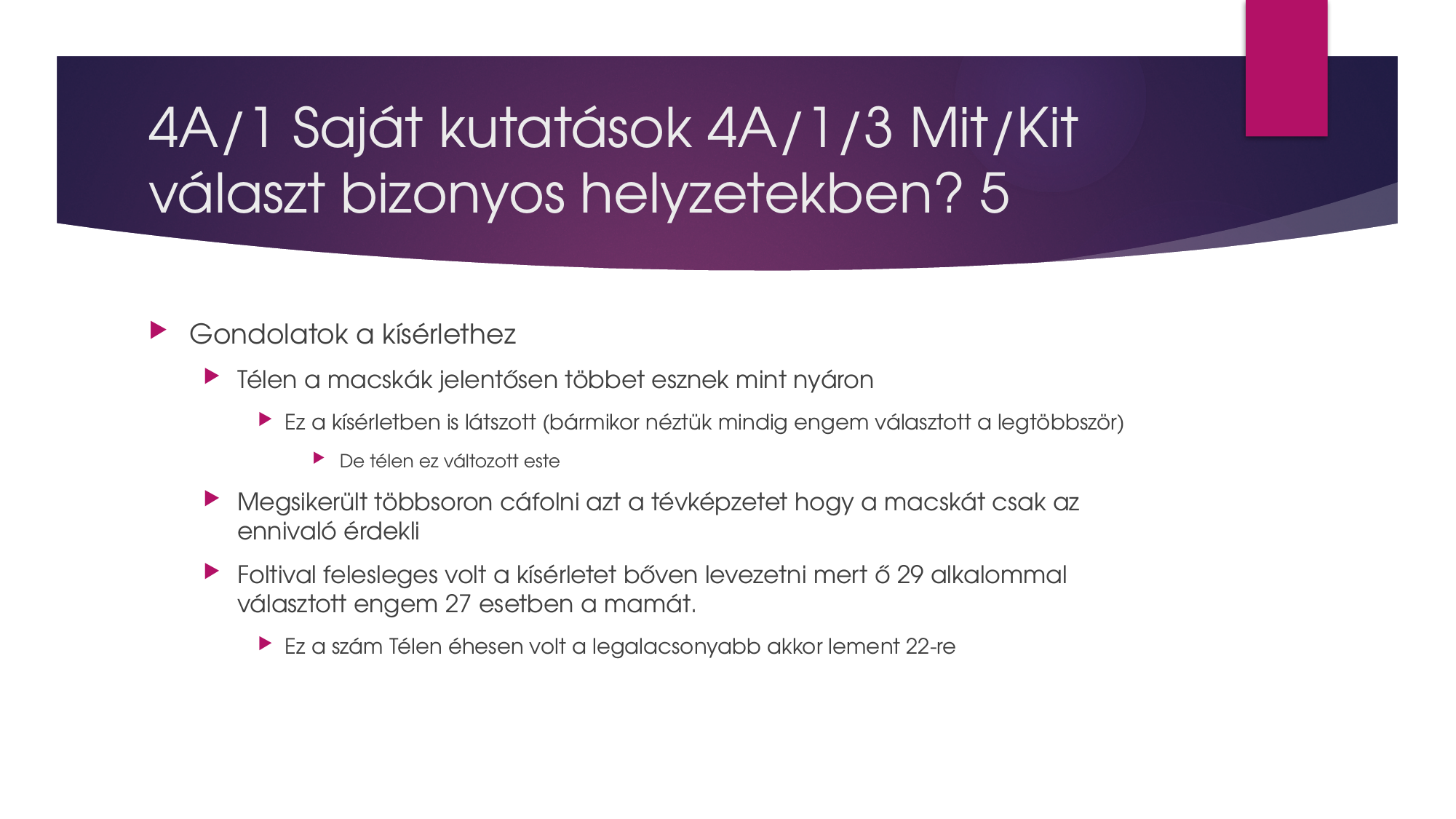

# 4A/1 Saját kutatások 4A/1/3 Mit/Kit választ bizonyos helyzetekben? 5
Gondolatok a kísérlethez
Télen a macskák jelentősen többet esznek mint nyáron
Ez a kísérletben is látszott (bármikor néztük mindig engem választott a legtöbbször)
De télen ez változott este
Megsikerült többsoron cáfolni azt a tévképzetet hogy a macskát csak az ennivaló érdekli
Foltival felesleges volt a kísérletet bőven levezetni mert ő 29 alkalommal választott engem 27 esetben a mamát.
Ez a szám Télen éhesen volt a legalacsonyabb akkor lement 22-re